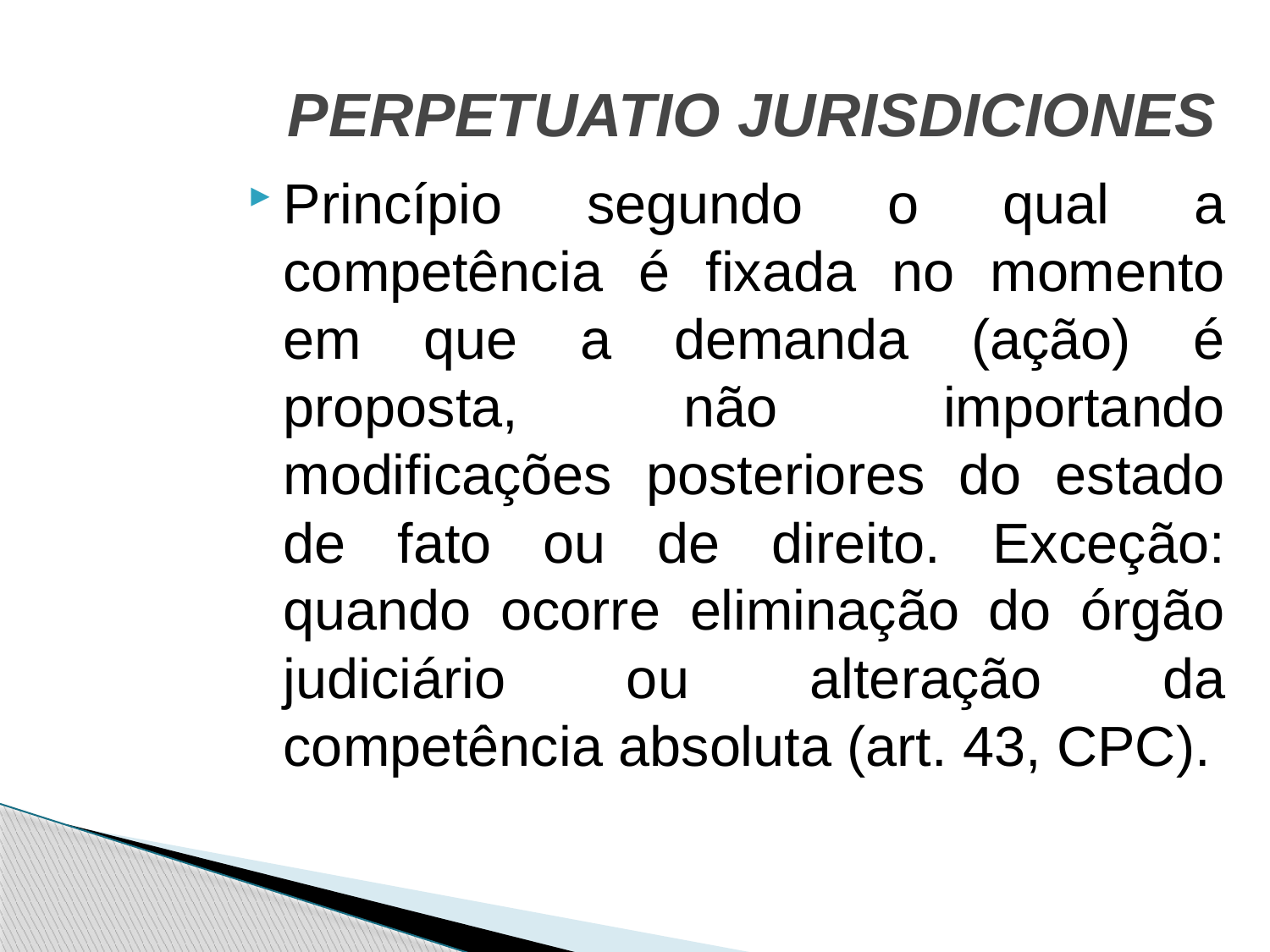

# PERPETUATIO JURISDICIONES
Princípio segundo o qual a competência é fixada no momento em que a demanda (ação) é proposta, não importando modificações posteriores do estado de fato ou de direito. Exceção: quando ocorre eliminação do órgão judiciário ou alteração da competência absoluta (art. 43, CPC).